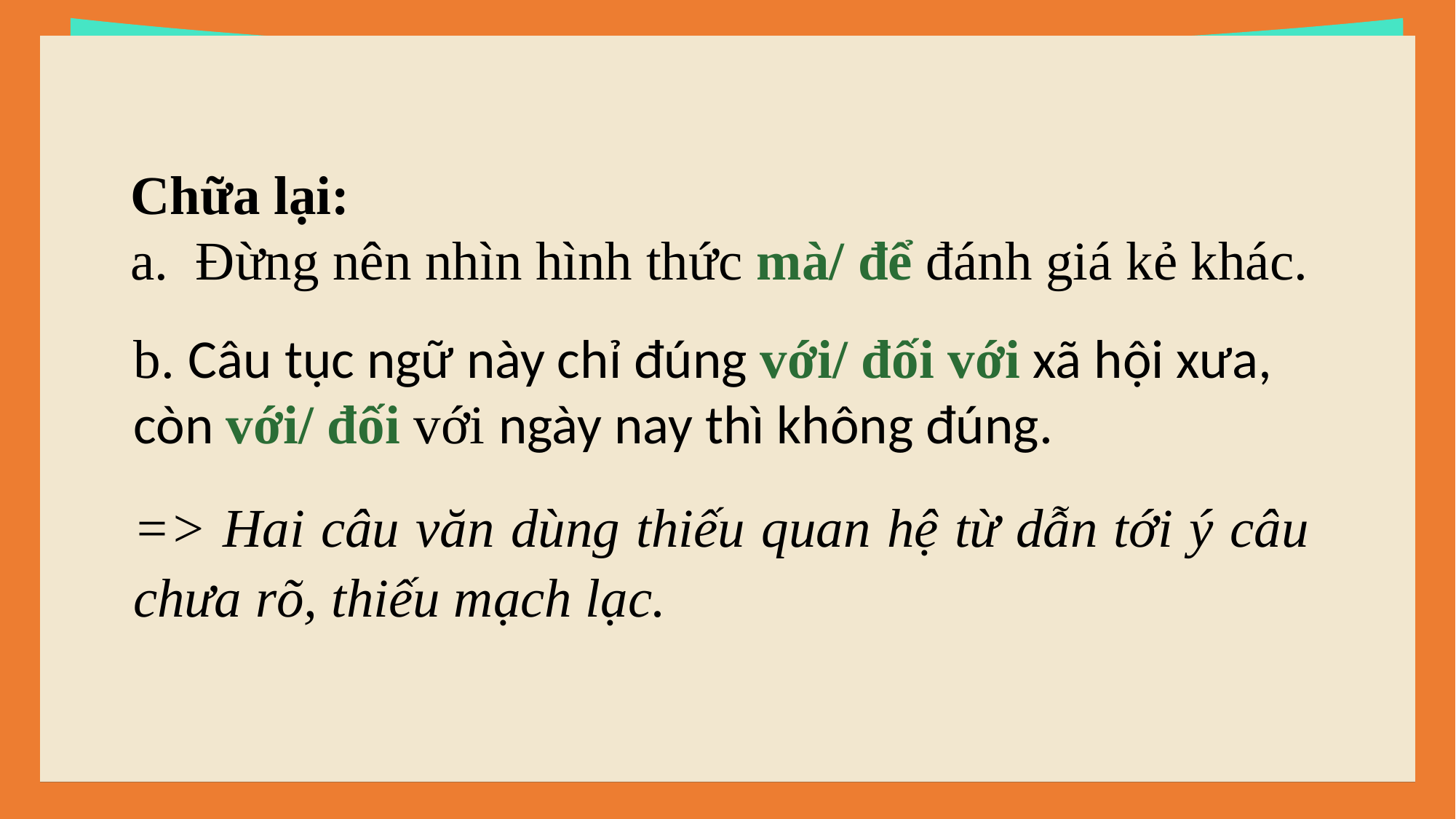

Chữa lại:
a.  Đừng nên nhìn hình thức mà/ để đánh giá kẻ khác.
b. Câu tục ngữ này chỉ đúng với/ đối với xã hội xưa, còn với/ đối với ngày nay thì không đúng.
=> Hai câu văn dùng thiếu quan hệ từ dẫn tới ý câu chưa rõ, thiếu mạch lạc.